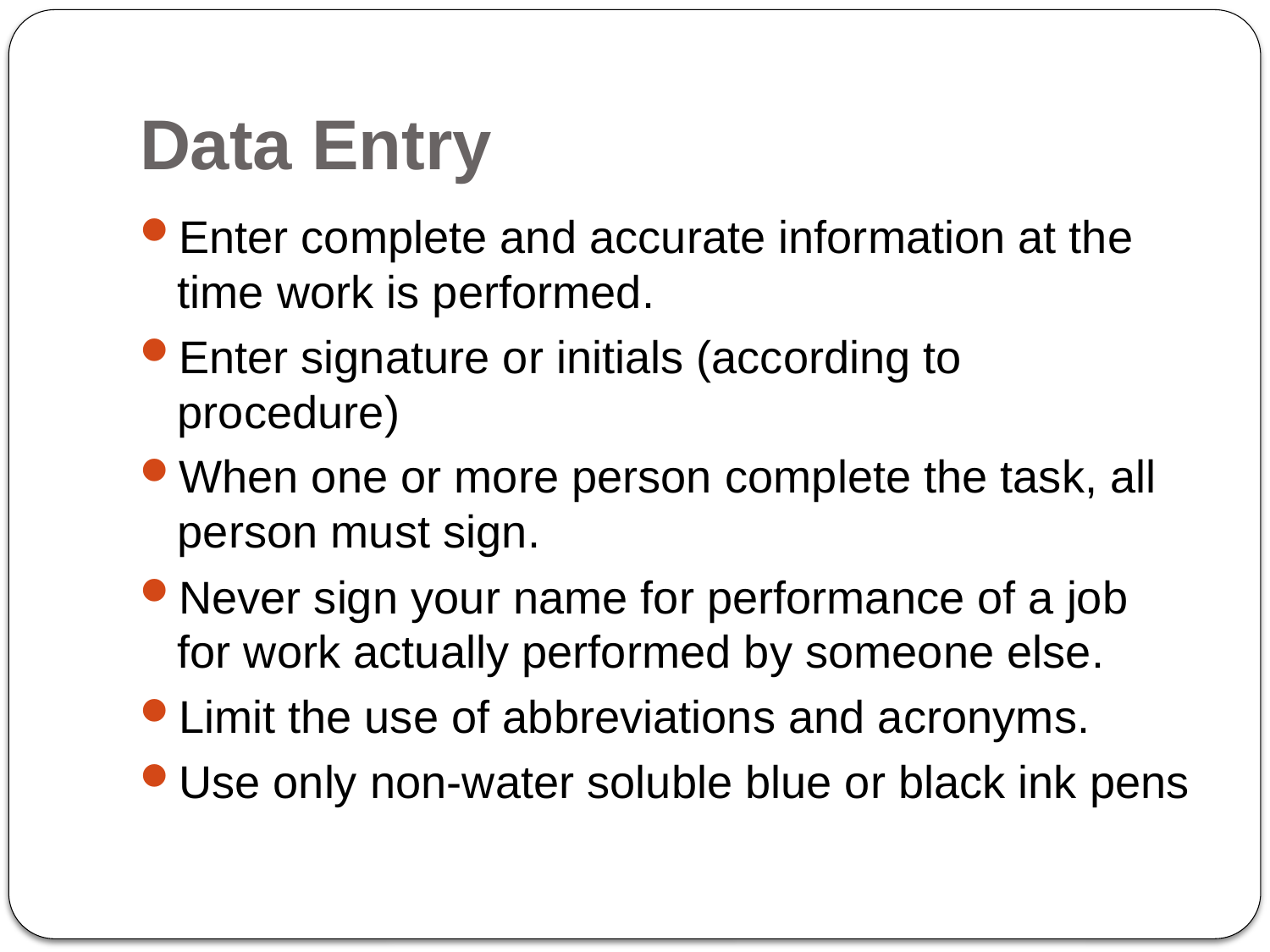

# Data Entry
Enter complete and accurate information at the time work is performed.
Enter signature or initials (according to procedure)
When one or more person complete the task, all person must sign.
Never sign your name for performance of a job for work actually performed by someone else.
Limit the use of abbreviations and acronyms.
Use only non-water soluble blue or black ink pens